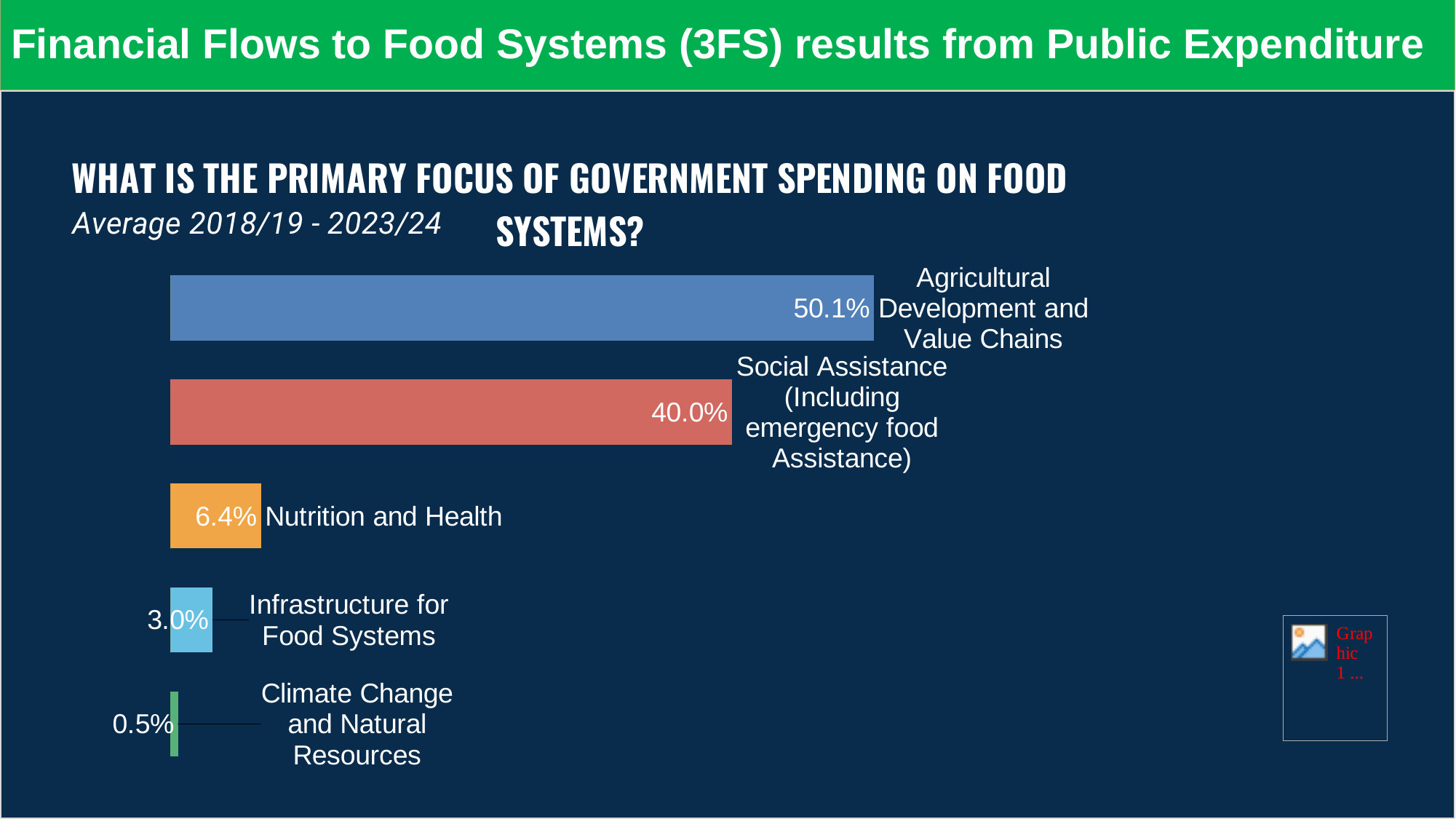

Financial Flows to Food Systems (3FS) results from Public Expenditure

### Chart: WHAT IS THE PRIMARY FOCUS OF GOVERNMENT SPENDING ON FOOD SYSTEMS?

| Category | Agricultural Development and Value Chains | Agricultural Development and Value Chains | 1 | 2 | 3 | 4 | 5 |
|---|---|---|---|---|---|---|---|
| Agricultural Development and Value Chains | 0.5005937467668629 | 0.5005937467668629 | 0.5005937467668629 | 0.0 | 0.0 | 0.0 | 0.0 |
| Social Assistance (Including emergency food Assistance) | 0.3995625857429521 | 0.3995625857429521 | 0.0 | 0.0 | 0.0 | 0.3995625857429521 | 0.0 |
| Nutrition and Health | 0.06433428188099129 | 0.06433428188099129 | 0.0 | 0.0 | 0.06433428188099129 | 0.0 | 0.0 |
| Infrastructure for Food Systems | 0.030116972155875176 | 0.030116972155875176 | 0.0 | 0.030116972155875176 | 0.0 | 0.0 | 0.0 |
| Climate Change and Natural Resources | 0.005392413453318516 | 0.005392413453318516 | 0.0 | 0.0 | 0.0 | 0.0 | 0.005392413453318516 |